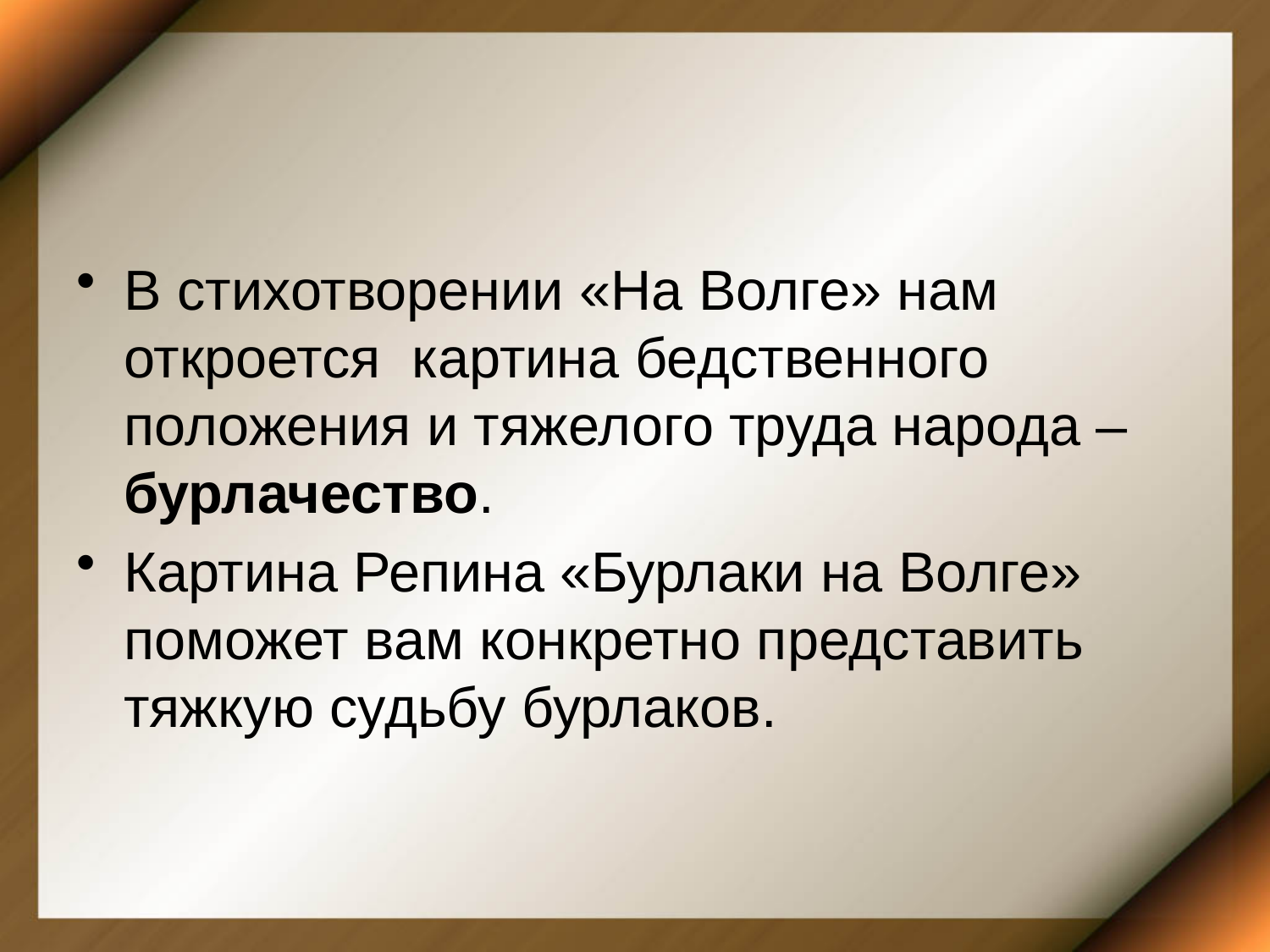

В стихотворении «На Волге» нам откроется  картина бедственного положения и тяжелого труда народа – бурлачество.
Картина Репина «Бурлаки на Волге» поможет вам конкретно представить тяжкую судьбу бурлаков.